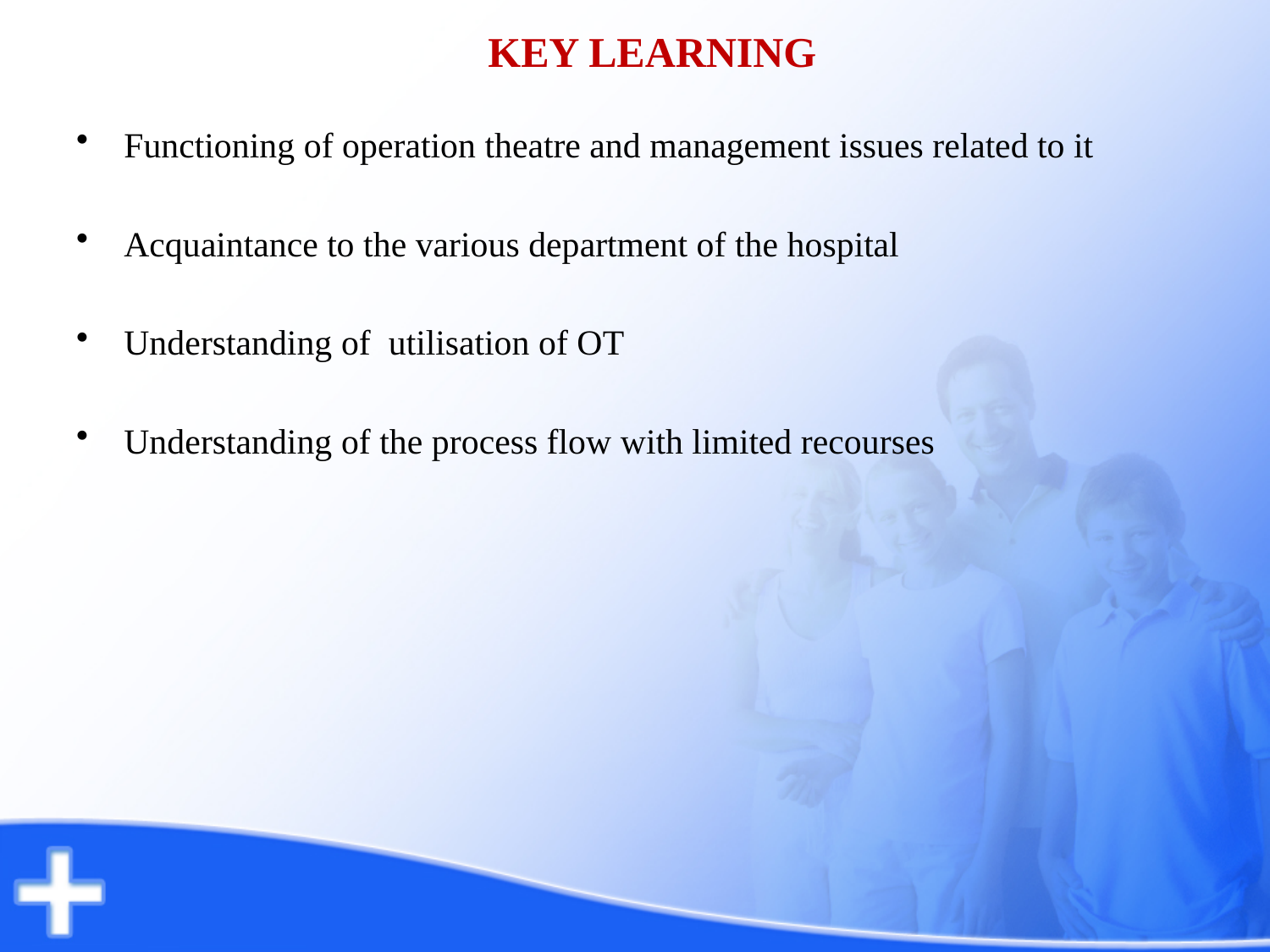

# KEY LEARNING
Functioning of operation theatre and management issues related to it

Acquaintance to the various department of the hospital

Understanding of  utilisation of OT

Understanding of the process flow with limited recourses